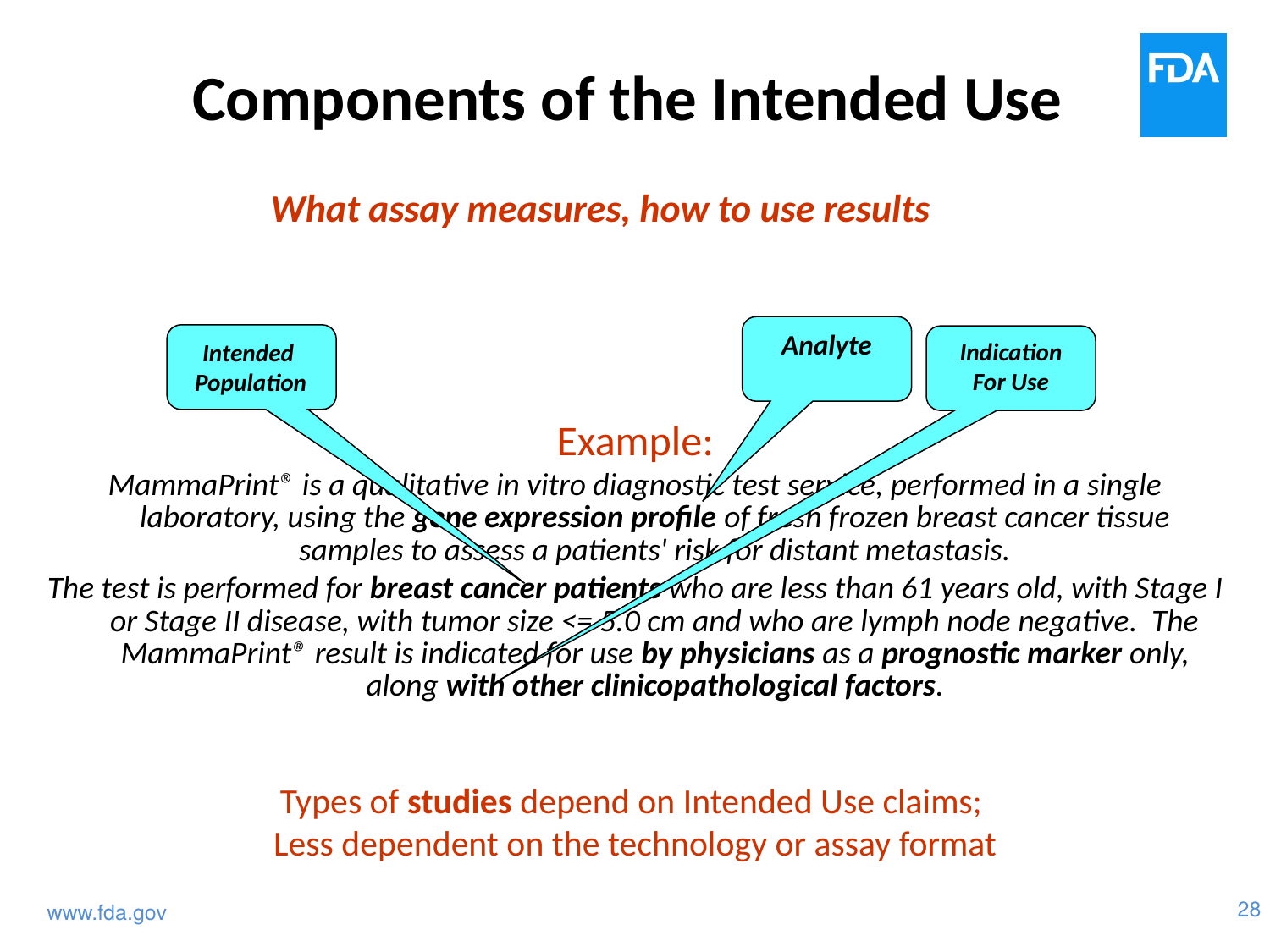

Components of the Intended Use
 What assay measures, how to use results

Example:
MammaPrint® is a qualitative in vitro diagnostic test service, performed in a single laboratory, using the gene expression profile of fresh frozen breast cancer tissue samples to assess a patients' risk for distant metastasis.
The test is performed for breast cancer patients who are less than 61 years old, with Stage I or Stage II disease, with tumor size <= 5.0 cm and who are lymph node negative.  The MammaPrint® result is indicated for use by physicians as a prognostic marker only, along with other clinicopathological factors.
Analyte

Intended
Population
Indication
For Use

Types of studies depend on Intended Use claims;
Less dependent on the technology or assay format
www.fda.gov